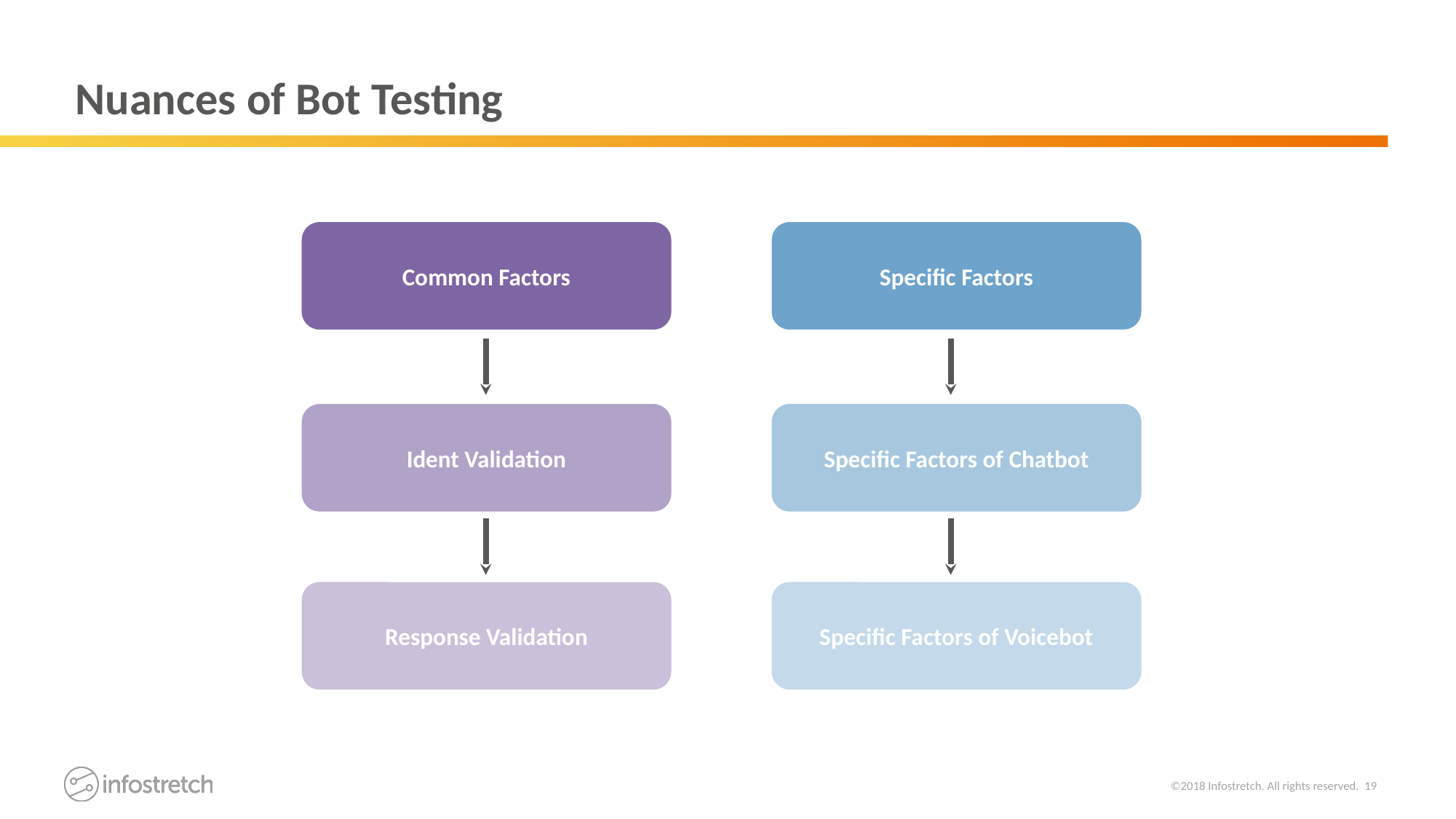

# Nuances of Bot Testing
Common Factors
Specific Factors
Ident Validation
Specific Factors of Chatbot
Response Validation
Specific Factors of Voicebot